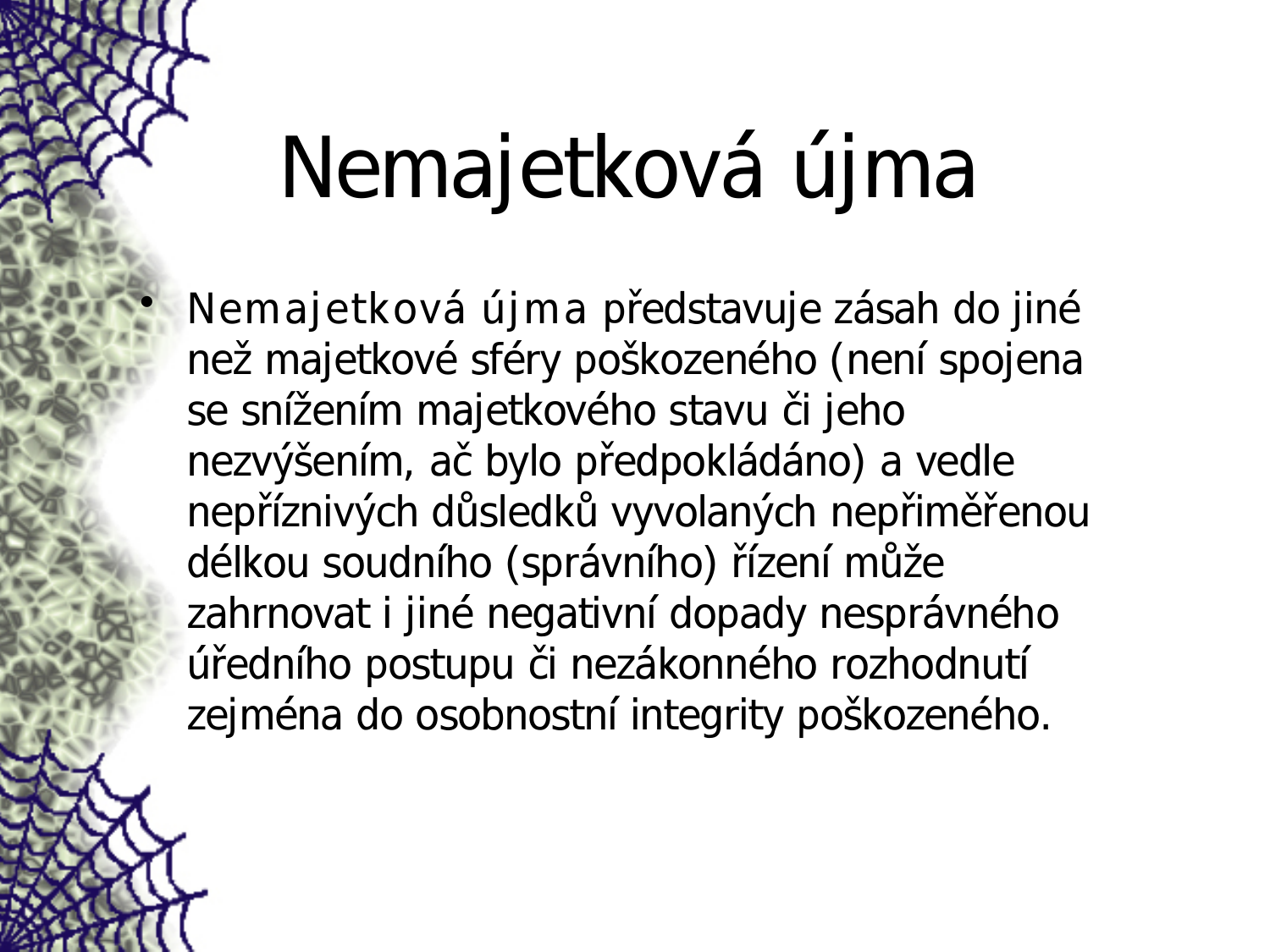

# Nemajetková újma
Nemajetková újma představuje zásah do jiné než majetkové sféry poškozeného (není spojena se snížením majetkového stavu či jeho nezvýšením, ač bylo předpokládáno) a vedle nepříznivých důsledků vyvolaných nepřiměřenou délkou soudního (správního) řízení může zahrnovat i jiné negativní dopady nesprávného úředního postupu či nezákonného rozhodnutí zejména do osobnostní integrity poškozeného.